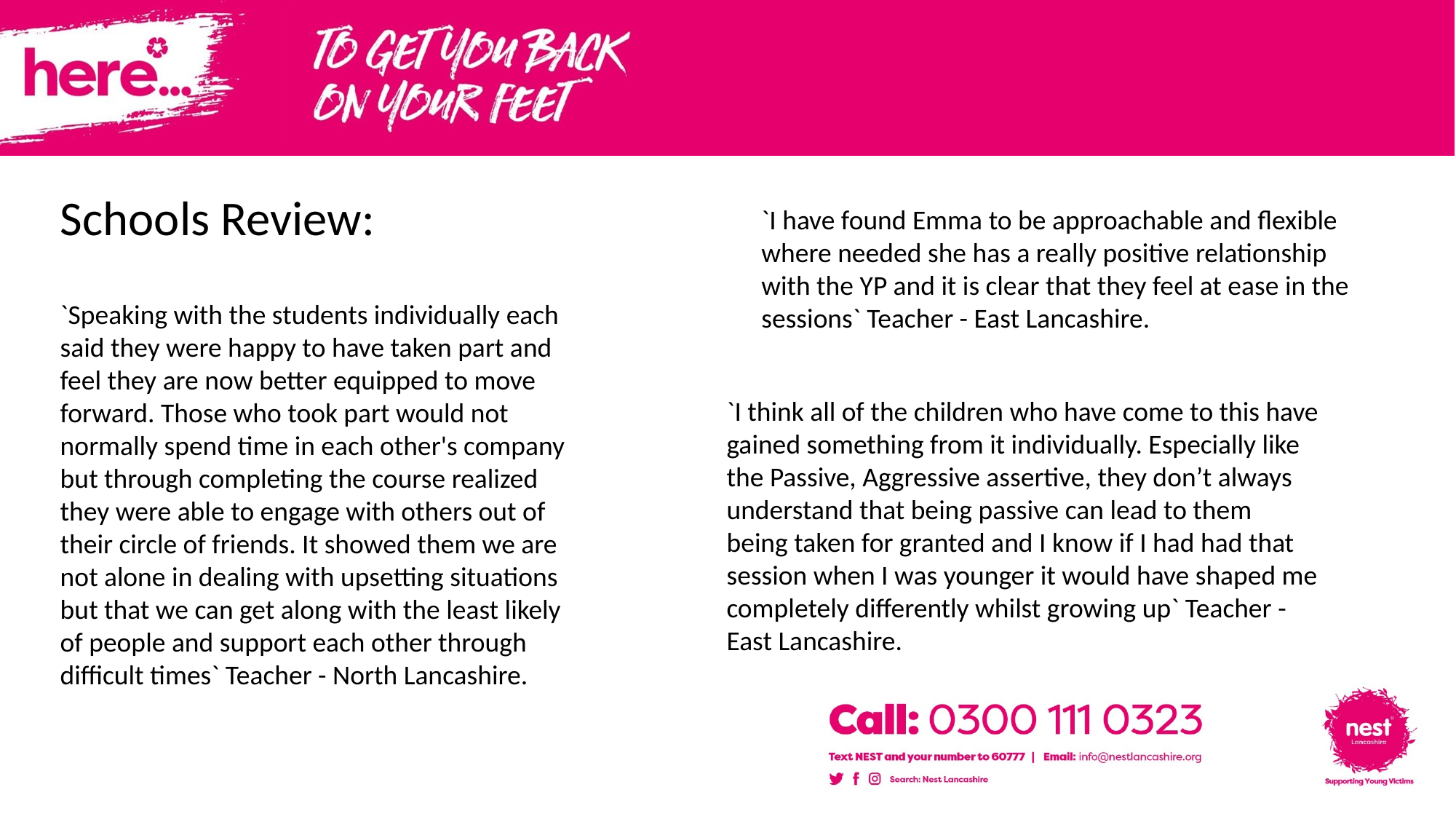

Schools Review:
`I have found Emma to be approachable and flexible where needed she has a really positive relationship with the YP and it is clear that they feel at ease in the sessions` Teacher - East Lancashire.
`Speaking with the students individually each said they were happy to have taken part and feel they are now better equipped to move forward. Those who took part would not normally spend time in each other's company but through completing the course realized they were able to engage with others out of their circle of friends. It showed them we are not alone in dealing with upsetting situations but that we can get along with the least likely of people and support each other through difficult times` Teacher - North Lancashire.
`I think all of the children who have come to this have gained something from it individually. Especially like the Passive, Aggressive assertive, they don’t always understand that being passive can lead to them being taken for granted and I know if I had had that session when I was younger it would have shaped me completely differently whilst growing up` Teacher - East Lancashire.